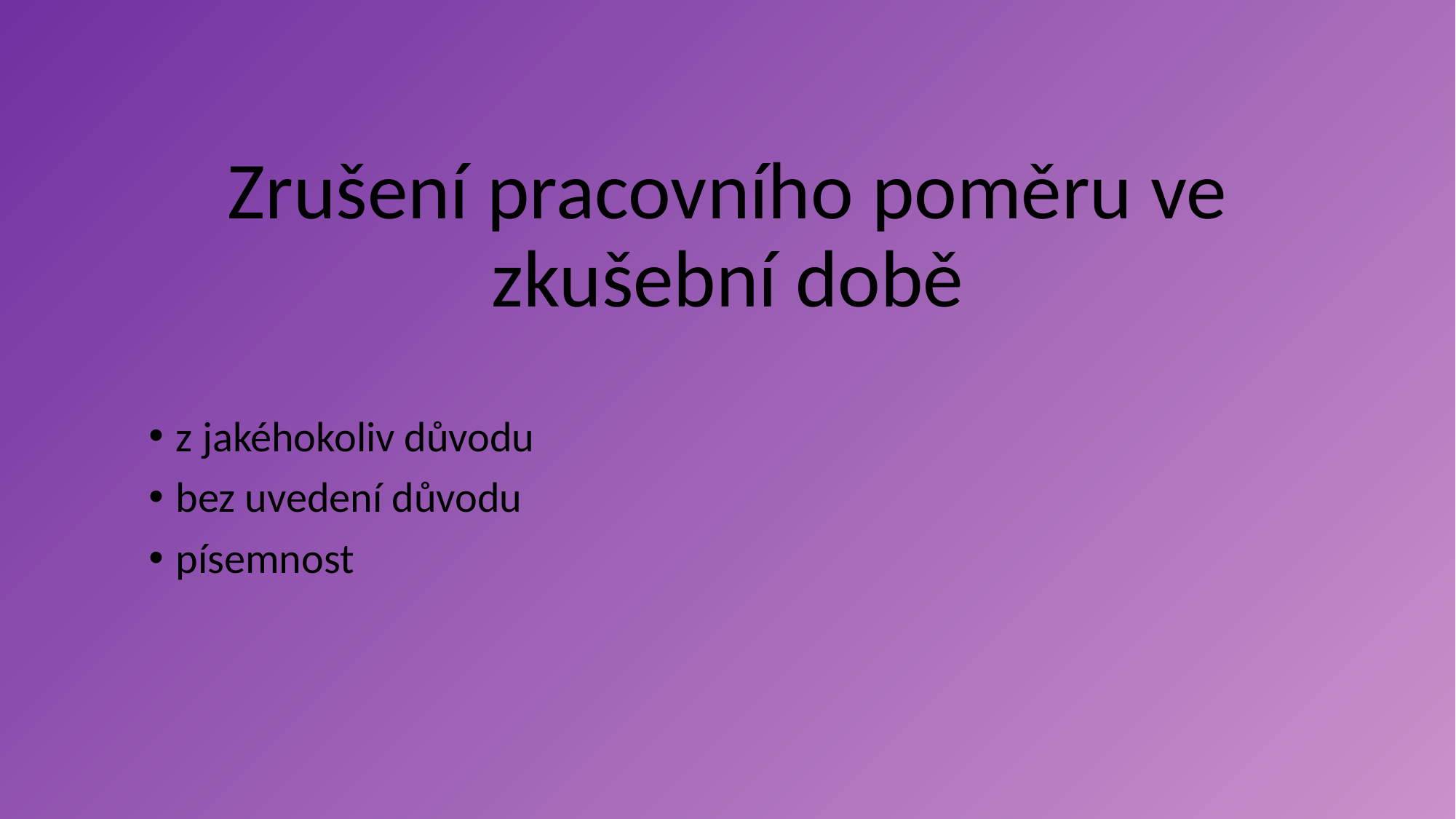

# Zrušení pracovního poměru ve zkušební době
z jakéhokoliv důvodu
bez uvedení důvodu
písemnost